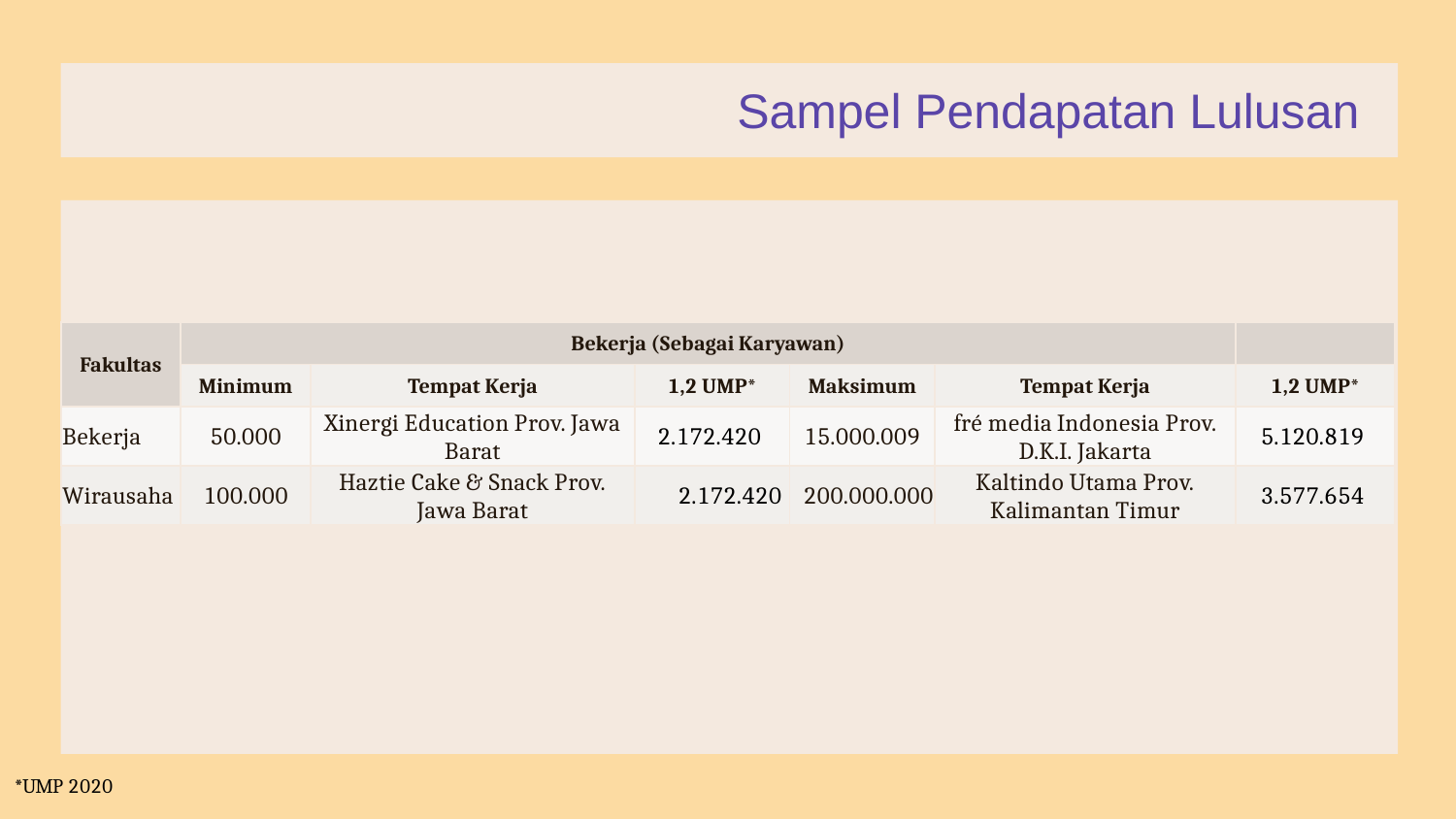

# Sampel Pendapatan Lulusan
| Fakultas | Bekerja (Sebagai Karyawan) |  |  |  |  |  |
| --- | --- | --- | --- | --- | --- | --- |
| Fakultas | Minimum | Tempat Kerja | 1,2 UMP\* | Maksimum | Tempat Kerja | 1,2 UMP\* |
| Bekerja | 50.000 | Xinergi Education Prov. Jawa Barat | 2.172.420 | 15.000.009 | fré media Indonesia Prov. D.K.I. Jakarta | 5.120.819 |
| Wirausaha | 100.000 | Haztie Cake & Snack Prov. Jawa Barat | 2.172.420 | 200.000.000 | Kaltindo Utama Prov. Kalimantan Timur | 3.577.654 |
*UMP 2020